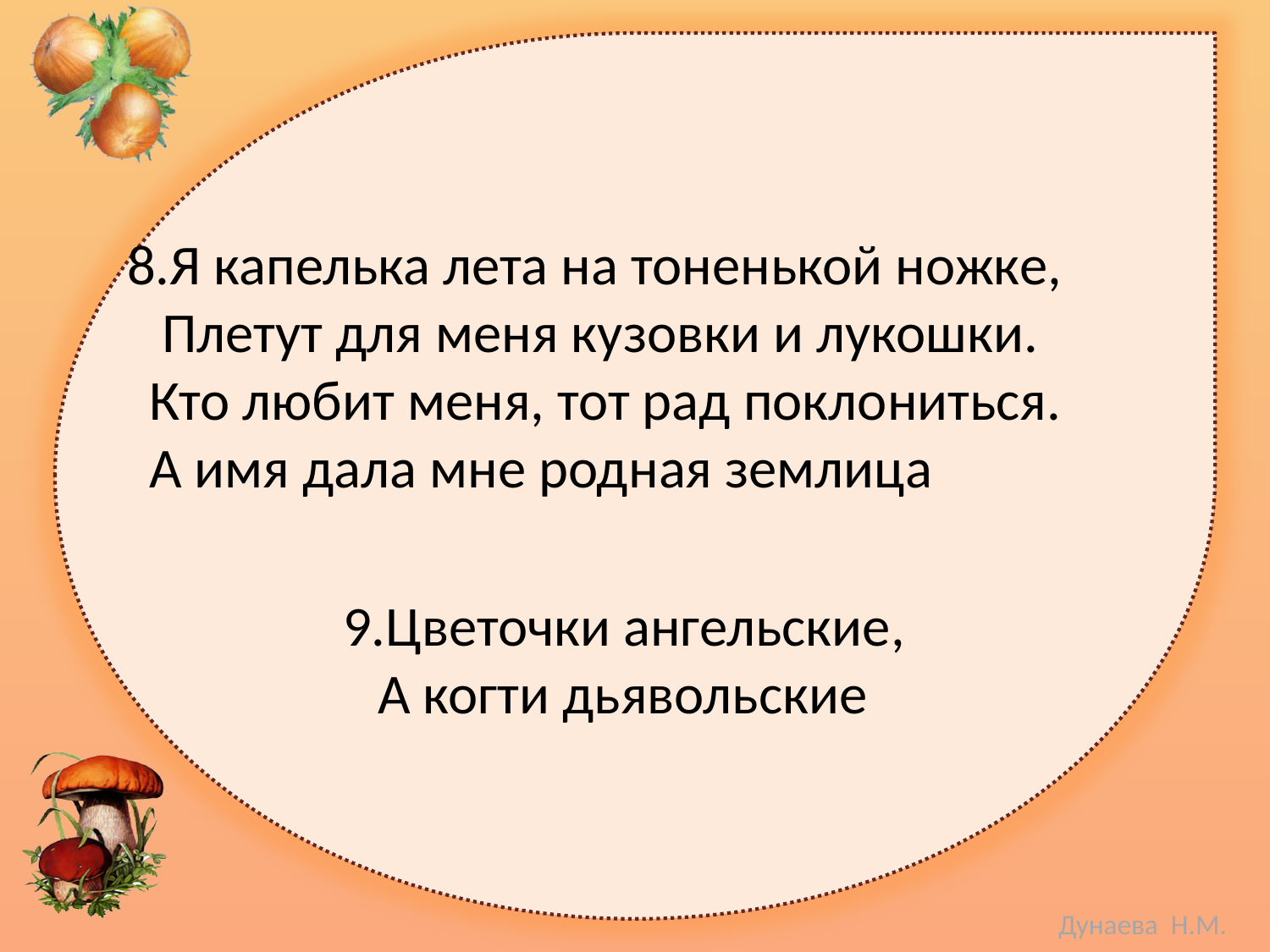

#
    8.Я капелька лета на тоненькой ножке,
   Плетут для меня кузовки и лукошки.
  Кто любит меня, тот рад поклониться.
  А имя дала мне родная землица

                     9.Цветочки ангельские,
                    А когти дьявольские